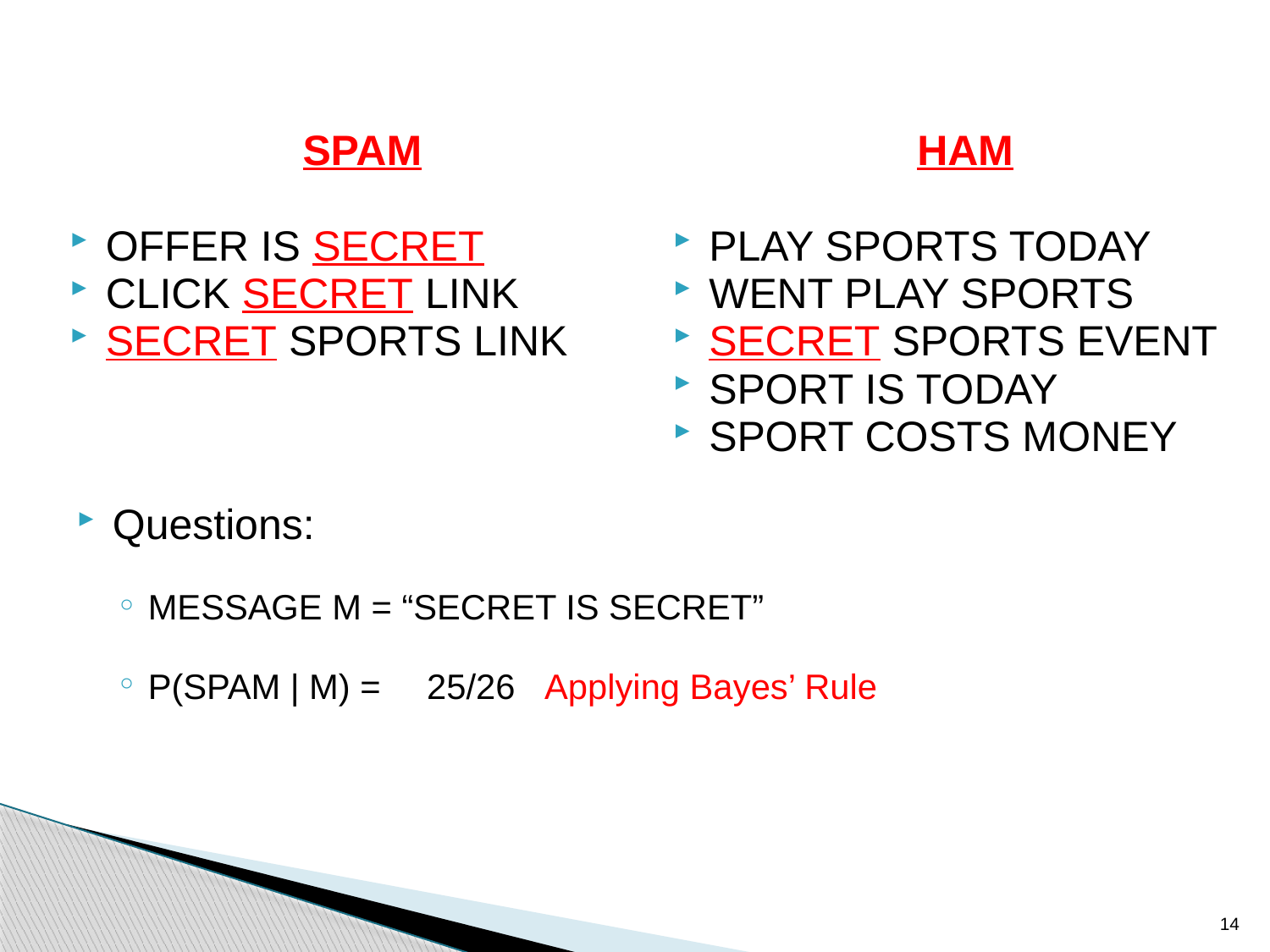

SPAM

OFFER IS SECRET
CLICK SECRET LINK
SECRET SPORTS LINK
HAM

PLAY SPORTS TODAY
WENT PLAY SPORTS
SECRET SPORTS EVENT
SPORT IS TODAY
SPORT COSTS MONEY
Questions:

MESSAGE M = “SECRET IS SECRET”

P(SPAM | M) =
25/26   Applying Bayes’ Rule
14